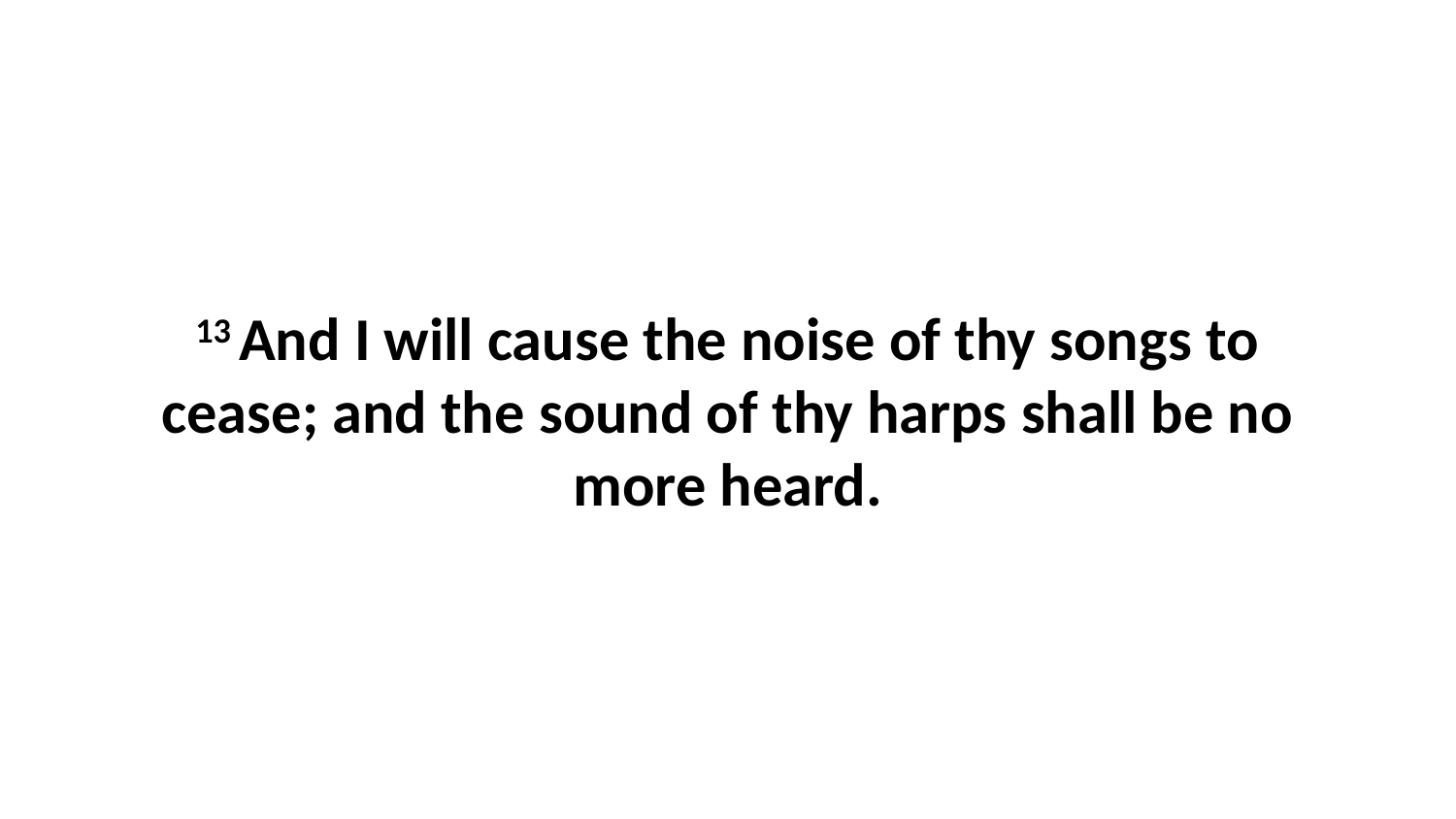

13 And I will cause the noise of thy songs to cease; and the sound of thy harps shall be no more heard.